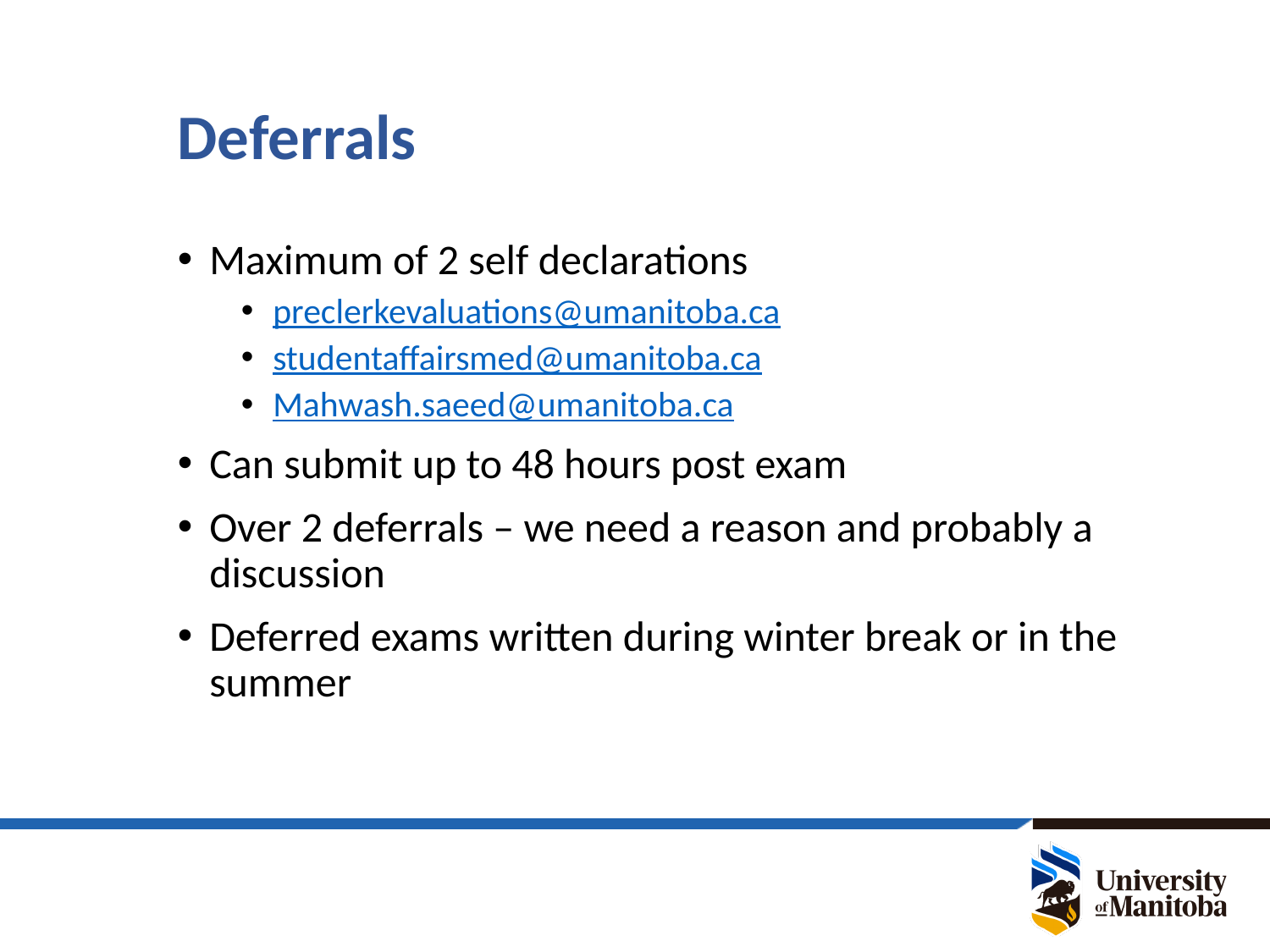

# Deferrals
Maximum of 2 self declarations
preclerkevaluations@umanitoba.ca
studentaffairsmed@umanitoba.ca
Mahwash.saeed@umanitoba.ca
Can submit up to 48 hours post exam
Over 2 deferrals – we need a reason and probably a discussion
Deferred exams written during winter break or in the summer